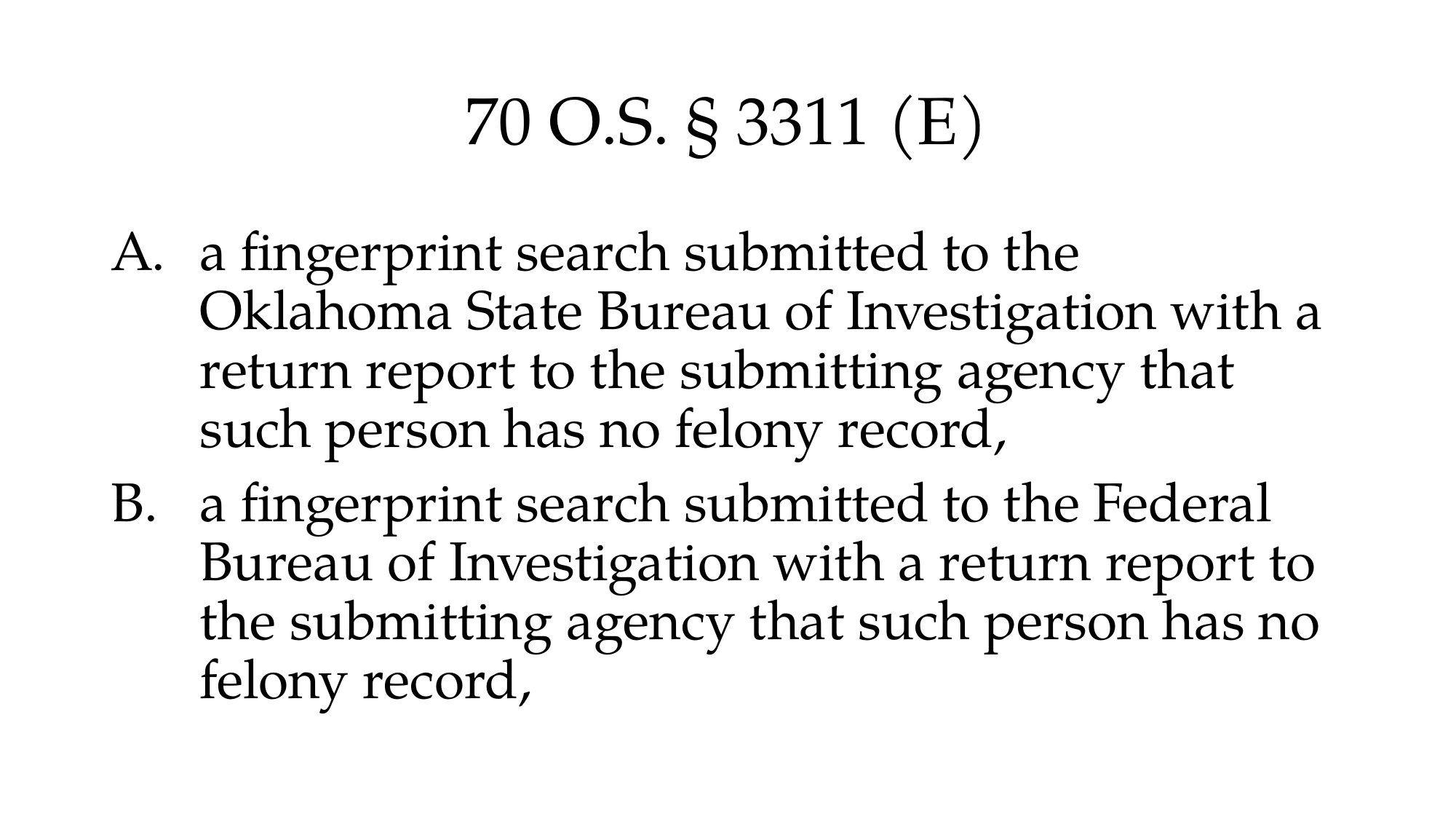

# 70 O.S. § 3311 (E)
a fingerprint search submitted to the Oklahoma State Bureau of Investigation with a return report to the submitting agency that such person has no felony record,
a fingerprint search submitted to the Federal Bureau of Investigation with a return report to the submitting agency that such person has no felony record,